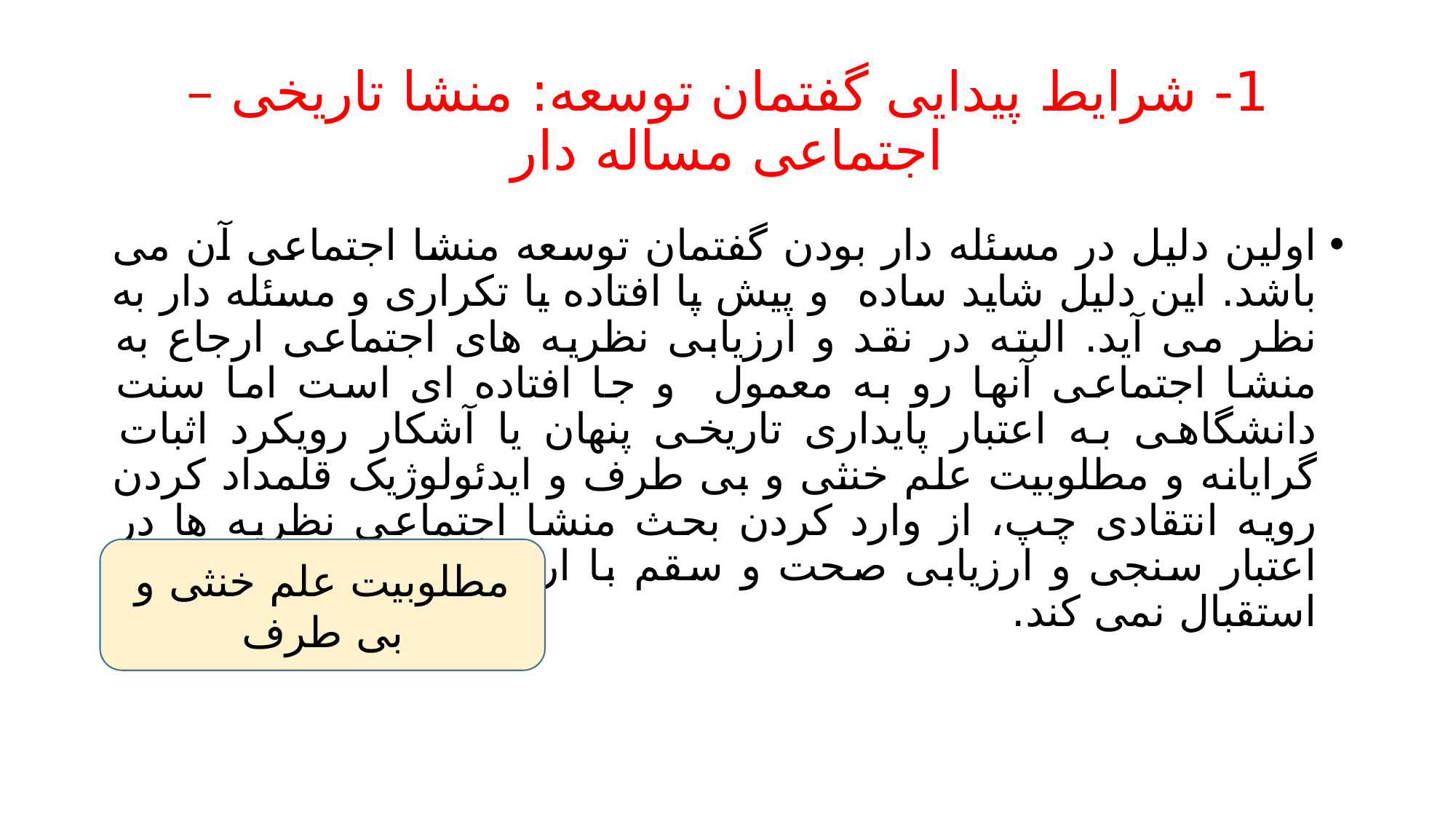

# 1- شرایط پیدایی گفتمان توسعه: منشا تاریخی – اجتماعی مساله دار
اولین دلیل در مسئله دار بودن گفتمان توسعه منشا اجتماعی آن می باشد. این دلیل شاید ساده  و پیش پا افتاده یا تکراری و مسئله دار به نظر می آید. البته در نقد و ارزیابی نظریه های اجتماعی ارجاع به منشا اجتماعی آنها رو به معمول  و جا افتاده ای است اما سنت دانشگاهی به اعتبار پایداری تاریخی پنهان یا آشکار رویکرد اثبات گرایانه و مطلوبیت علم خنثی و بی طرف و ایدئولوژیک قلمداد کردن رویه انتقادی چپ، از وارد کردن بحث منشا اجتماعی نظریه ها در اعتبار سنجی و ارزیابی صحت و سقم با ارزش شناختی آنها چندان استقبال نمی کند.
مطلوبیت علم خنثی و بی طرف